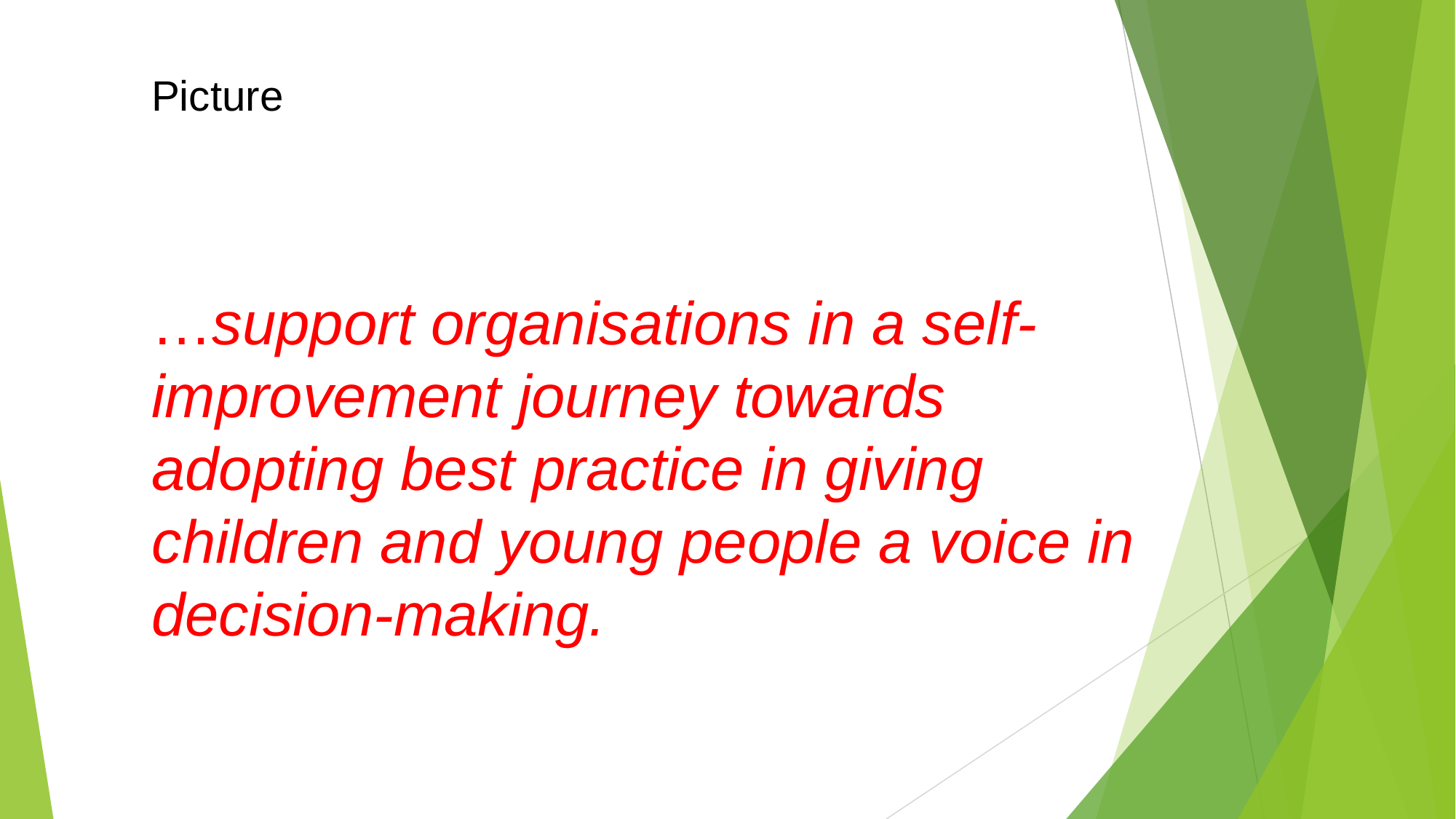

Picture
…support organisations in a self-improvement journey towards adopting best practice in giving children and young people a voice in decision-making.